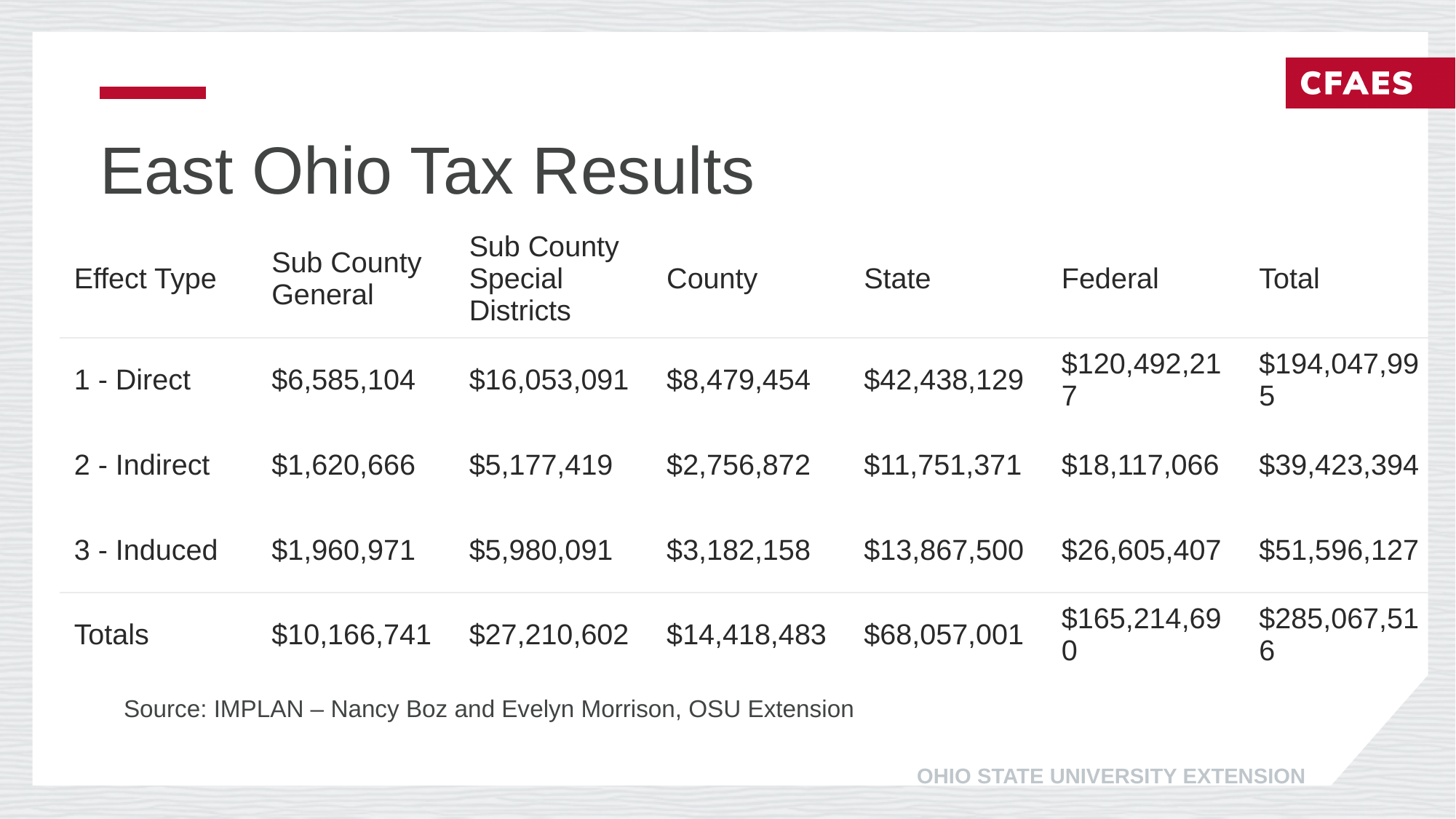

# East Ohio Tax Results
| Effect Type | Sub County General | Sub County Special Districts | County | State | Federal | Total |
| --- | --- | --- | --- | --- | --- | --- |
| 1 - Direct | $6,585,104 | $16,053,091 | $8,479,454 | $42,438,129 | $120,492,217 | $194,047,995 |
| 2 - Indirect | $1,620,666 | $5,177,419 | $2,756,872 | $11,751,371 | $18,117,066 | $39,423,394 |
| 3 - Induced | $1,960,971 | $5,980,091 | $3,182,158 | $13,867,500 | $26,605,407 | $51,596,127 |
| Totals | $10,166,741 | $27,210,602 | $14,418,483 | $68,057,001 | $165,214,690 | $285,067,516 |
Source: IMPLAN – Nancy Boz and Evelyn Morrison, OSU Extension